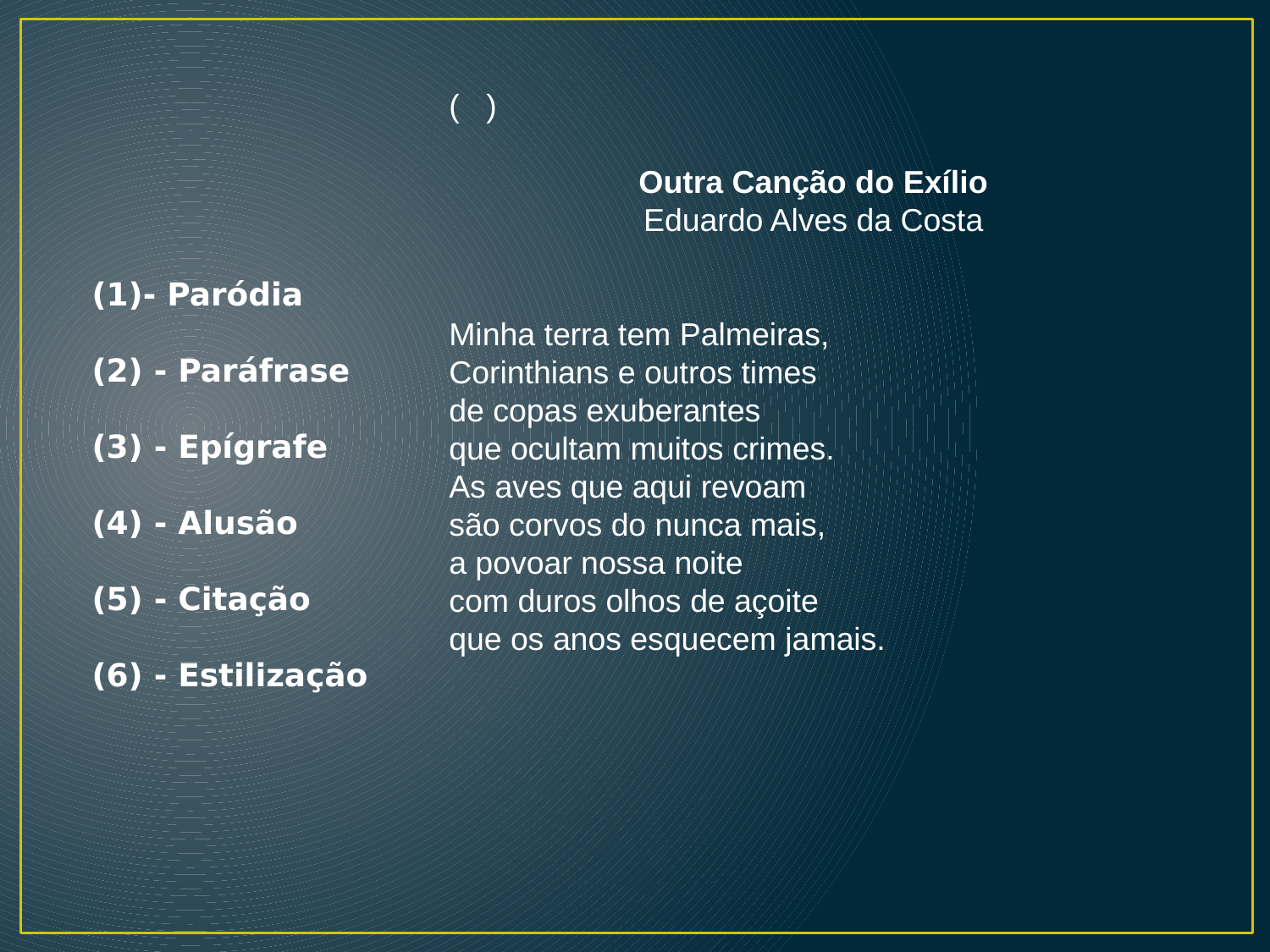

(   )

Outra Canção do Exílio
Eduardo Alves da Costa

Minha terra tem Palmeiras,
Corinthians e outros times
de copas exuberantes
que ocultam muitos crimes.
As aves que aqui revoam
são corvos do nunca mais,
a povoar nossa noite
com duros olhos de açoite
que os anos esquecem jamais.
- Paródia

 - Paráfrase

 - Epígrafe

 - Alusão

 - Citação

 - Estilização